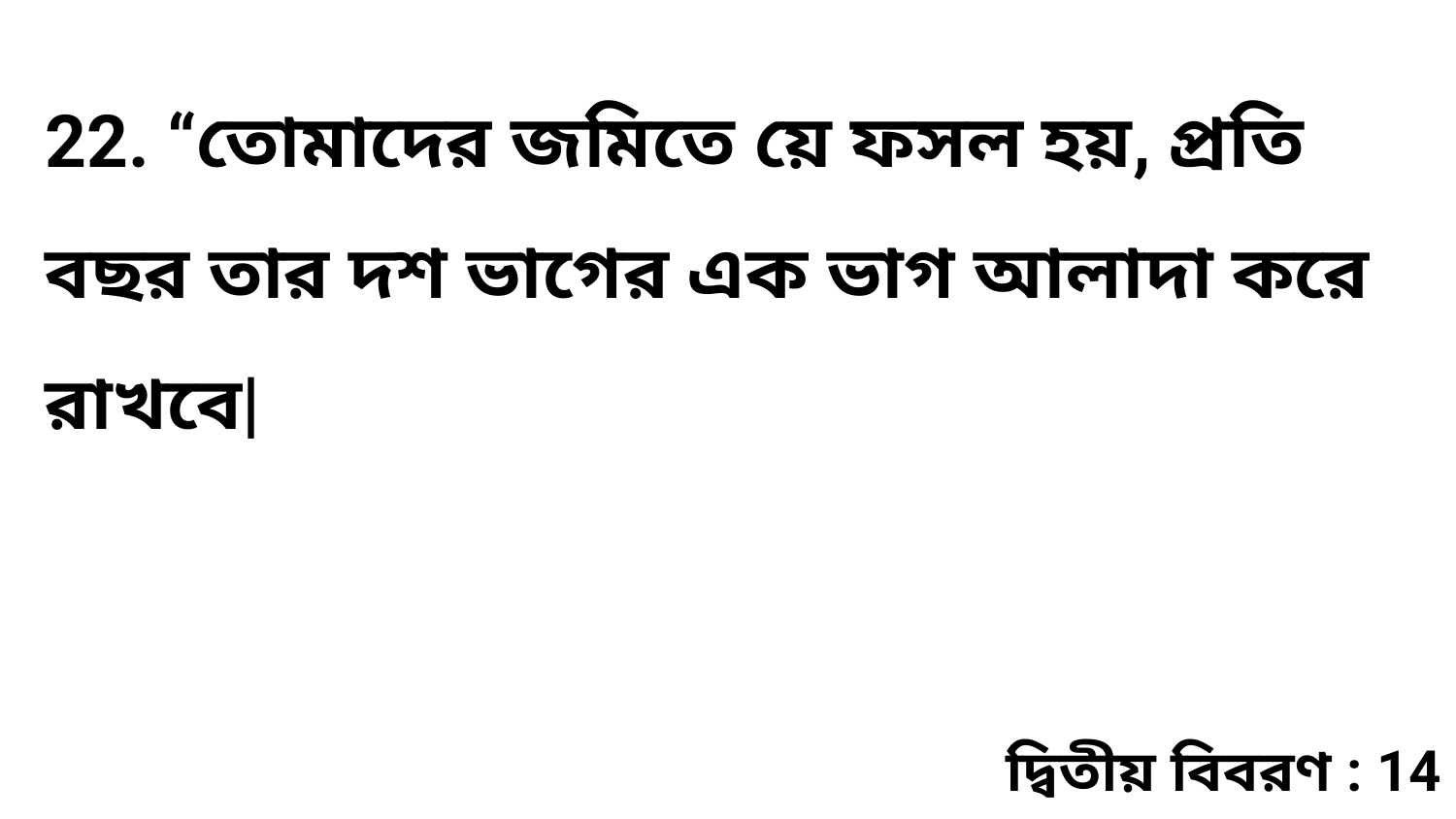

22. “তোমাদের জমিতে য়ে ফসল হয়, প্রতি বছর তার দশ ভাগের এক ভাগ আলাদা করে রাখবে|
দ্বিতীয় বিবরণ : 14